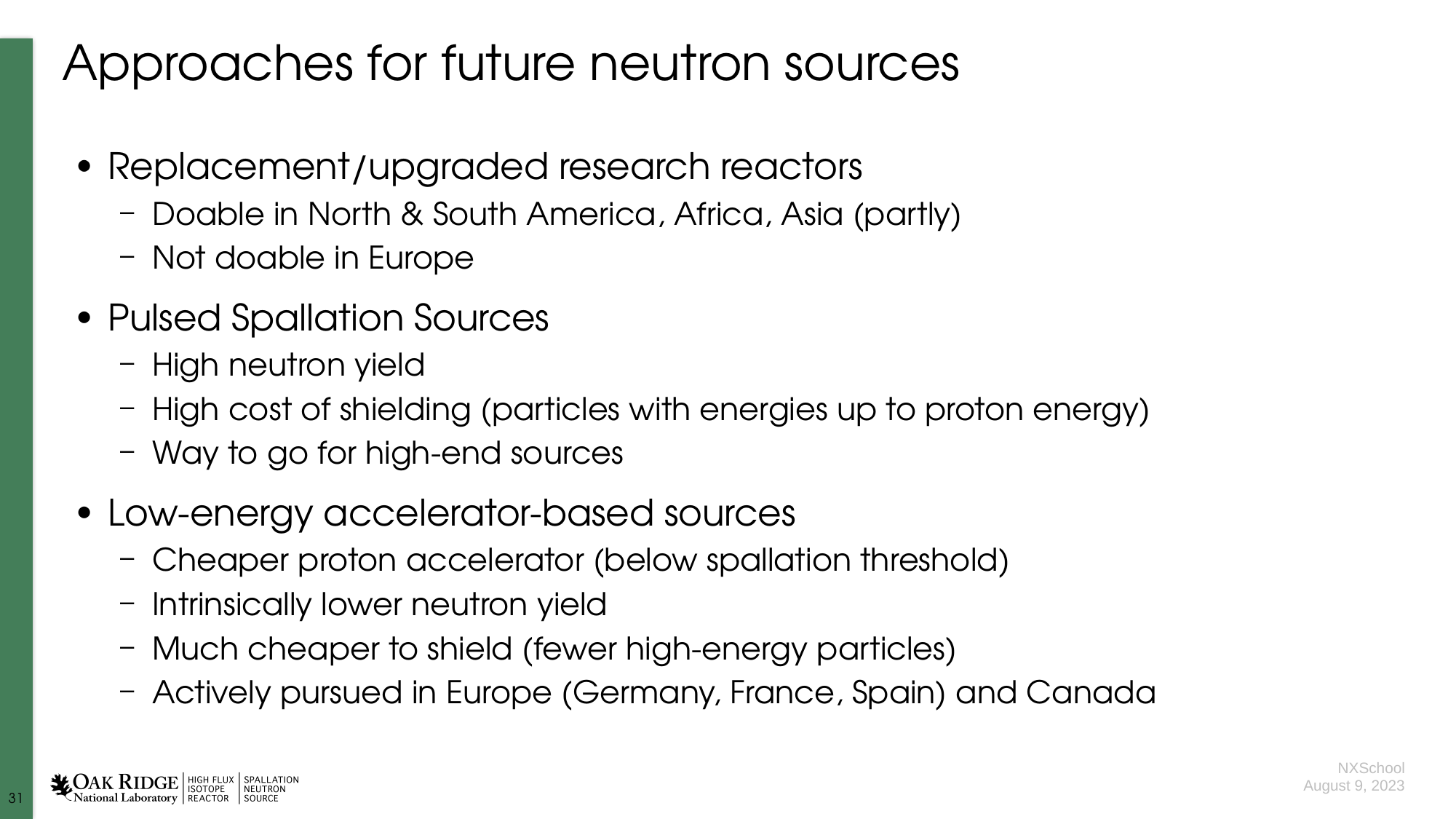

# Approaches for future neutron sources
Replacement/upgraded research reactors
Doable in North & South America, Africa, Asia (partly)
Not doable in Europe
Pulsed Spallation Sources
High neutron yield
High cost of shielding (particles with energies up to proton energy)
Way to go for high-end sources
Low-energy accelerator-based sources
Cheaper proton accelerator (below spallation threshold)
Intrinsically lower neutron yield
Much cheaper to shield (fewer high-energy particles)
Actively pursued in Europe (Germany, France, Spain) and Canada